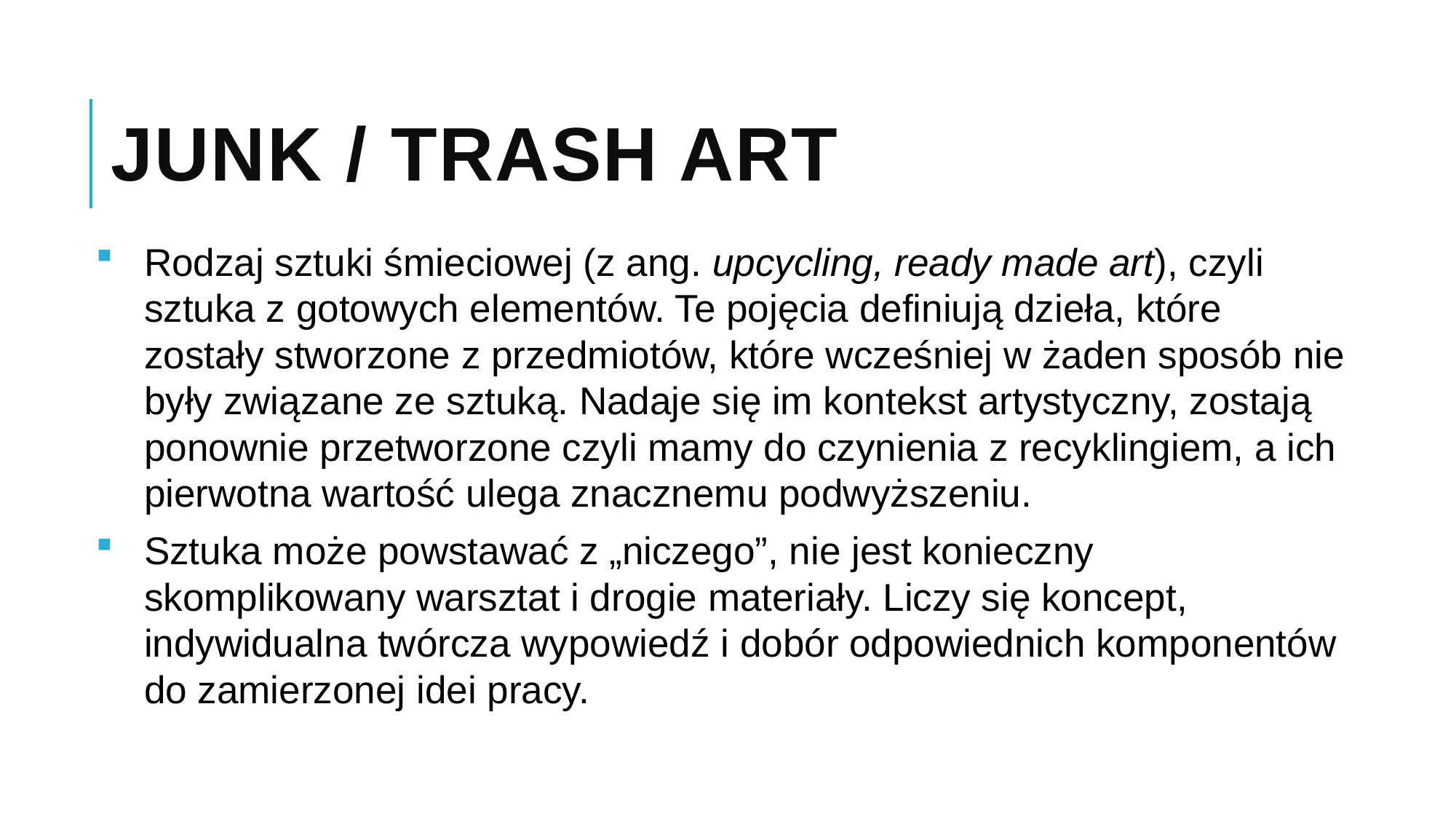

# JUNK / TRASH ART
Rodzaj sztuki śmieciowej (z ang. upcycling, ready made art), czyli sztuka z gotowych elementów. Te pojęcia definiują dzieła, które zostały stworzone z przedmiotów, które wcześniej w żaden sposób nie były związane ze sztuką. Nadaje się im kontekst artystyczny, zostają ponownie przetworzone czyli mamy do czynienia z recyklingiem, a ich pierwotna wartość ulega znacznemu podwyższeniu.
Sztuka może powstawać z „niczego”, nie jest konieczny skomplikowany warsztat i drogie materiały. Liczy się koncept, indywidualna twórcza wypowiedź i dobór odpowiednich komponentów do zamierzonej idei pracy.